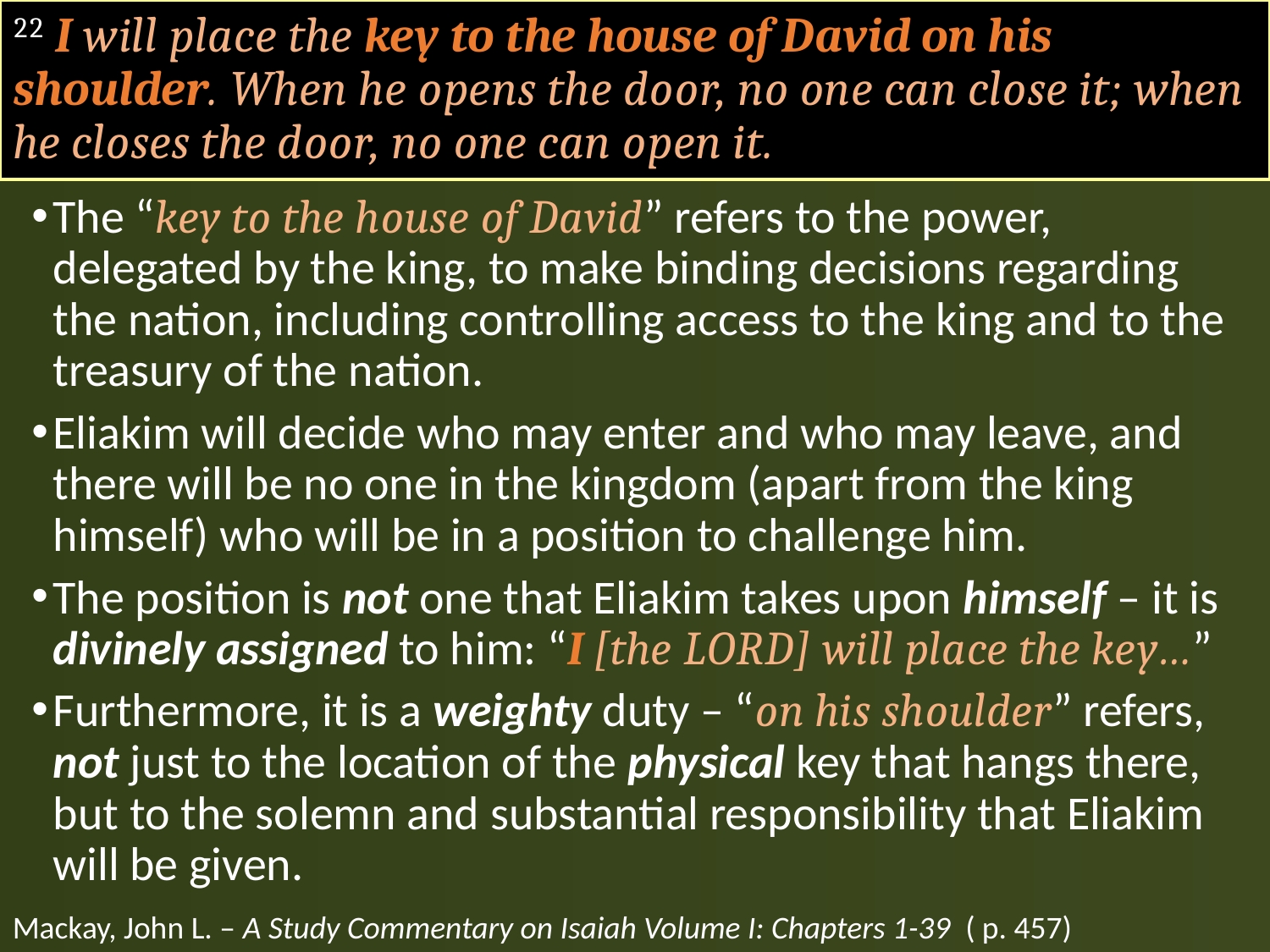

# 22 I will place the key to the house of David on his shoulder. When he opens the door, no one can close it; when he closes the door, no one can open it.
The “key to the house of David” refers to the power, delegated by the king, to make binding decisions regarding the nation, including controlling access to the king and to the treasury of the nation.
Eliakim will decide who may enter and who may leave, and there will be no one in the kingdom (apart from the king himself) who will be in a position to challenge him.
The position is not one that Eliakim takes upon himself – it is divinely assigned to him: “I [the LORD] will place the key…”
Furthermore, it is a weighty duty – “on his shoulder” refers, not just to the location of the physical key that hangs there, but to the solemn and substantial responsibility that Eliakim will be given.

Mackay, John L. – A Study Commentary on Isaiah Volume I: Chapters 1-39  ( p. 457)